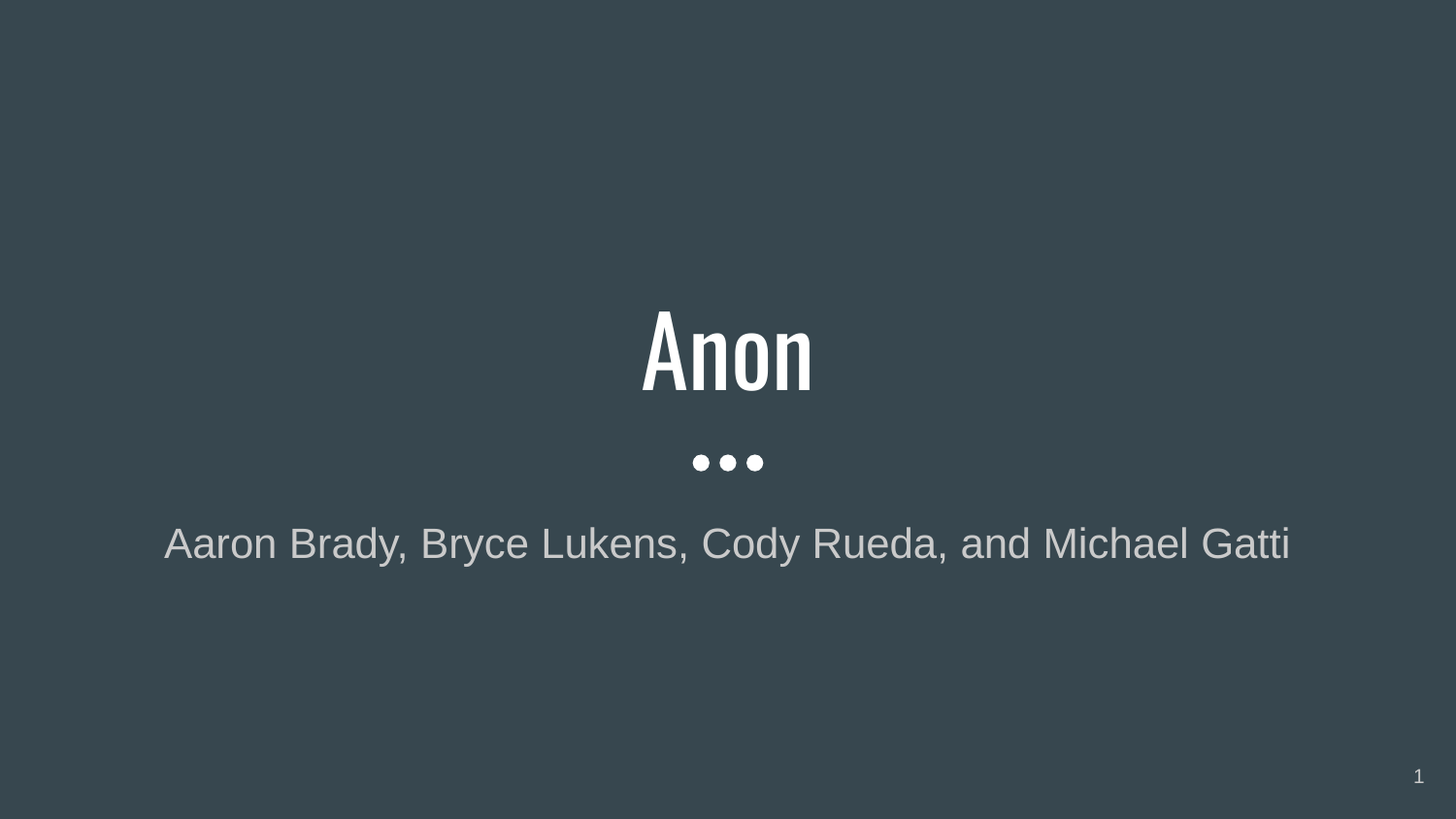

# Anon
Aaron Brady, Bryce Lukens, Cody Rueda, and Michael Gatti
1